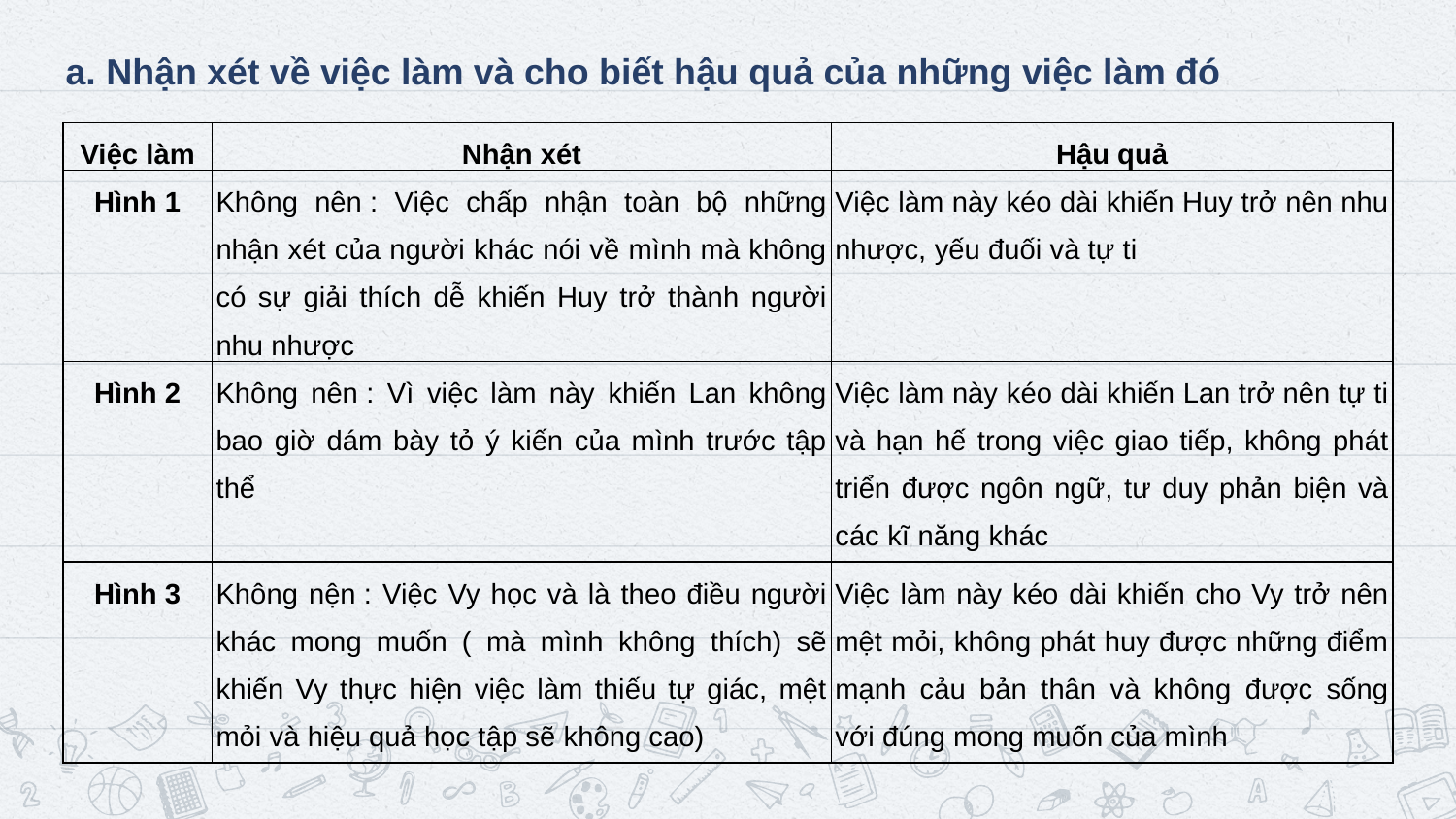

a. Nhận xét về việc làm và cho biết hậu quả của những việc làm đó
| Việc làm | Nhận xét | Hậu quả |
| --- | --- | --- |
| Hình 1 | Không nên : Việc chấp nhận toàn bộ những nhận xét của người khác nói về mình mà không có sự giải thích dễ khiến Huy trở thành người nhu nhược | Việc làm này kéo dài khiến Huy trở nên nhu nhược, yếu đuối và tự ti |
| Hình 2 | Không nên : Vì việc làm này khiến Lan không bao giờ dám bày tỏ ý kiến của mình trước tập thể | Việc làm này kéo dài khiến Lan trở nên tự ti và hạn hế trong việc giao tiếp, không phát triển được ngôn ngữ, tư duy phản biện và các kĩ năng khác |
| Hình 3 | Không nện : Việc Vy học và là theo điều người khác mong muốn ( mà mình không thích) sẽ khiến Vy thực hiện việc làm thiếu tự giác, mệt mỏi và hiệu quả học tập sẽ không cao) | Việc làm này kéo dài khiến cho Vy trở nên mệt mỏi, không phát huy được những điểm mạnh cảu bản thân và không được sống với đúng mong muốn của mình |